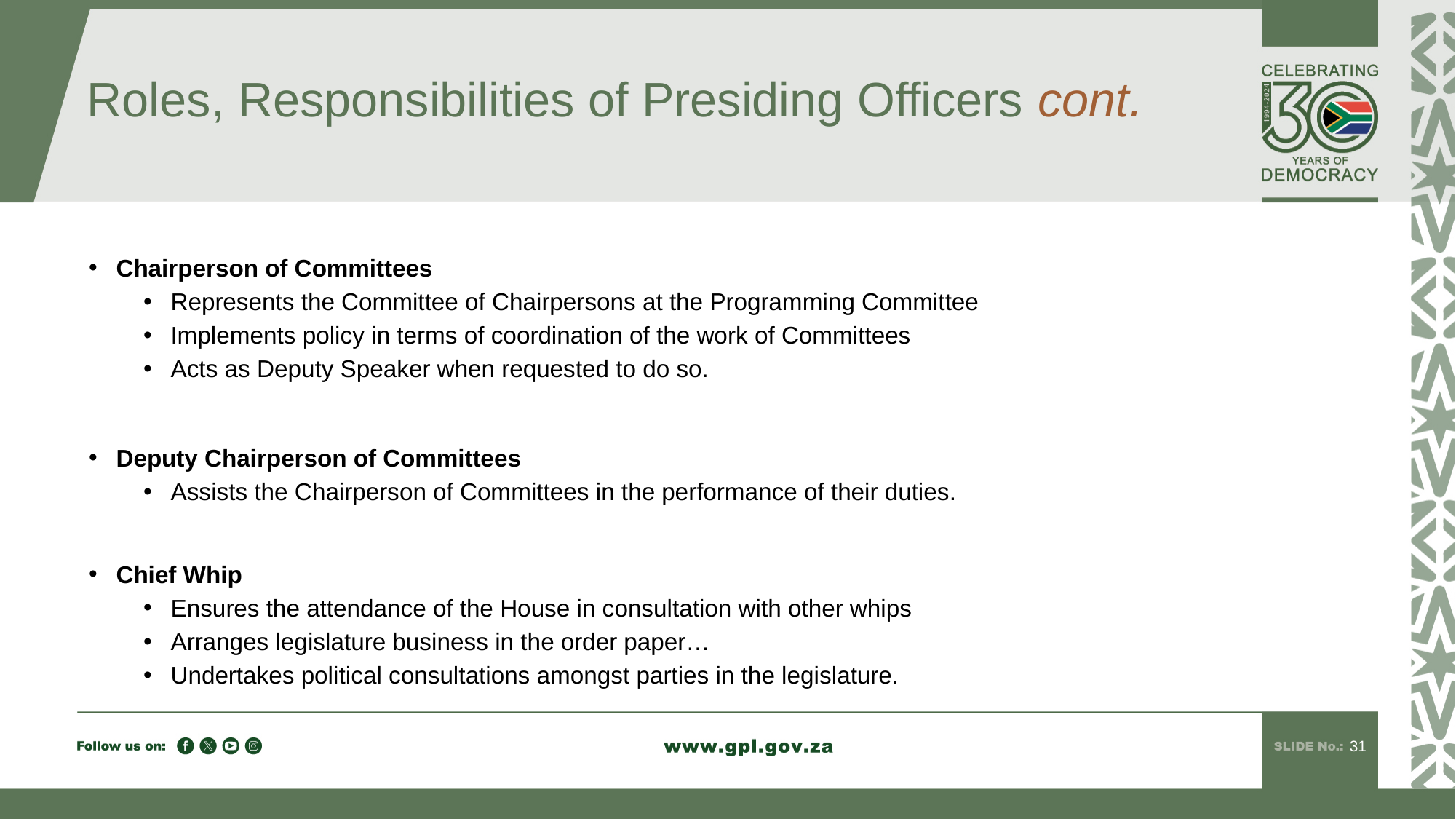

# Roles, Responsibilities of Presiding Officers cont.
Chairperson of Committees
Represents the Committee of Chairpersons at the Programming Committee
Implements policy in terms of coordination of the work of Committees
Acts as Deputy Speaker when requested to do so.

Deputy Chairperson of Committees
Assists the Chairperson of Committees in the performance of their duties.

Chief Whip
Ensures the attendance of the House in consultation with other whips
Arranges legislature business in the order paper…
Undertakes political consultations amongst parties in the legislature.
31